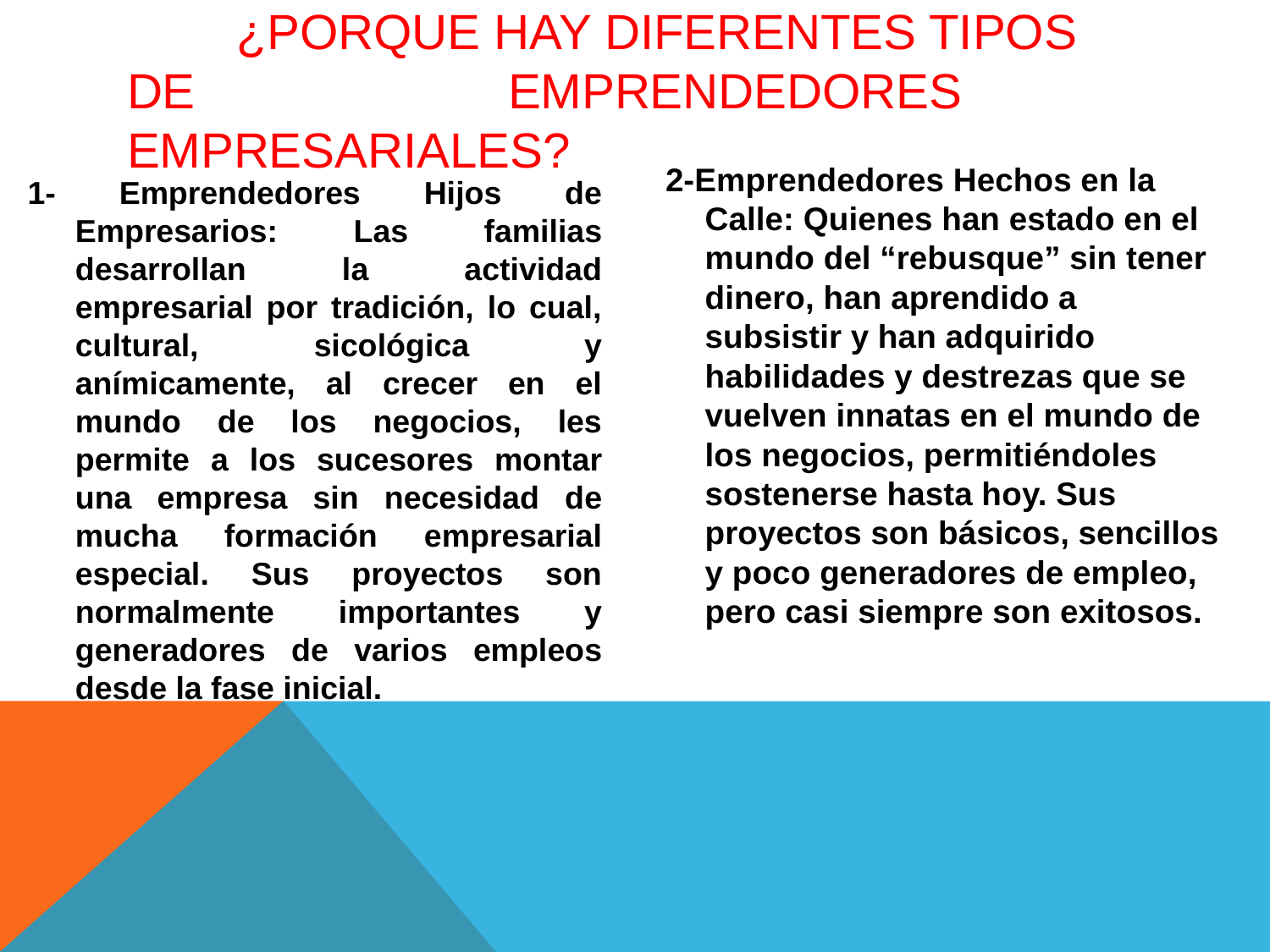

# ¿Porque hay diferentes tipos de 	          	emprendedores empresariales?
2-Emprendedores Hechos en la Calle: Quienes han estado en el mundo del “rebusque” sin tener dinero, han aprendido a subsistir y han adquirido habilidades y destrezas que se vuelven innatas en el mundo de los negocios, permitiéndoles sostenerse hasta hoy. Sus proyectos son básicos, sencillos y poco generadores de empleo, pero casi siempre son exitosos.

1- Emprendedores Hijos de Empresarios: Las familias desarrollan la actividad empresarial por tradición, lo cual, cultural, sicológica y anímicamente, al crecer en el mundo de los negocios, les permite a los sucesores montar una empresa sin necesidad de mucha formación empresarial especial. Sus proyectos son normalmente importantes y generadores de varios empleos desde la fase inicial.